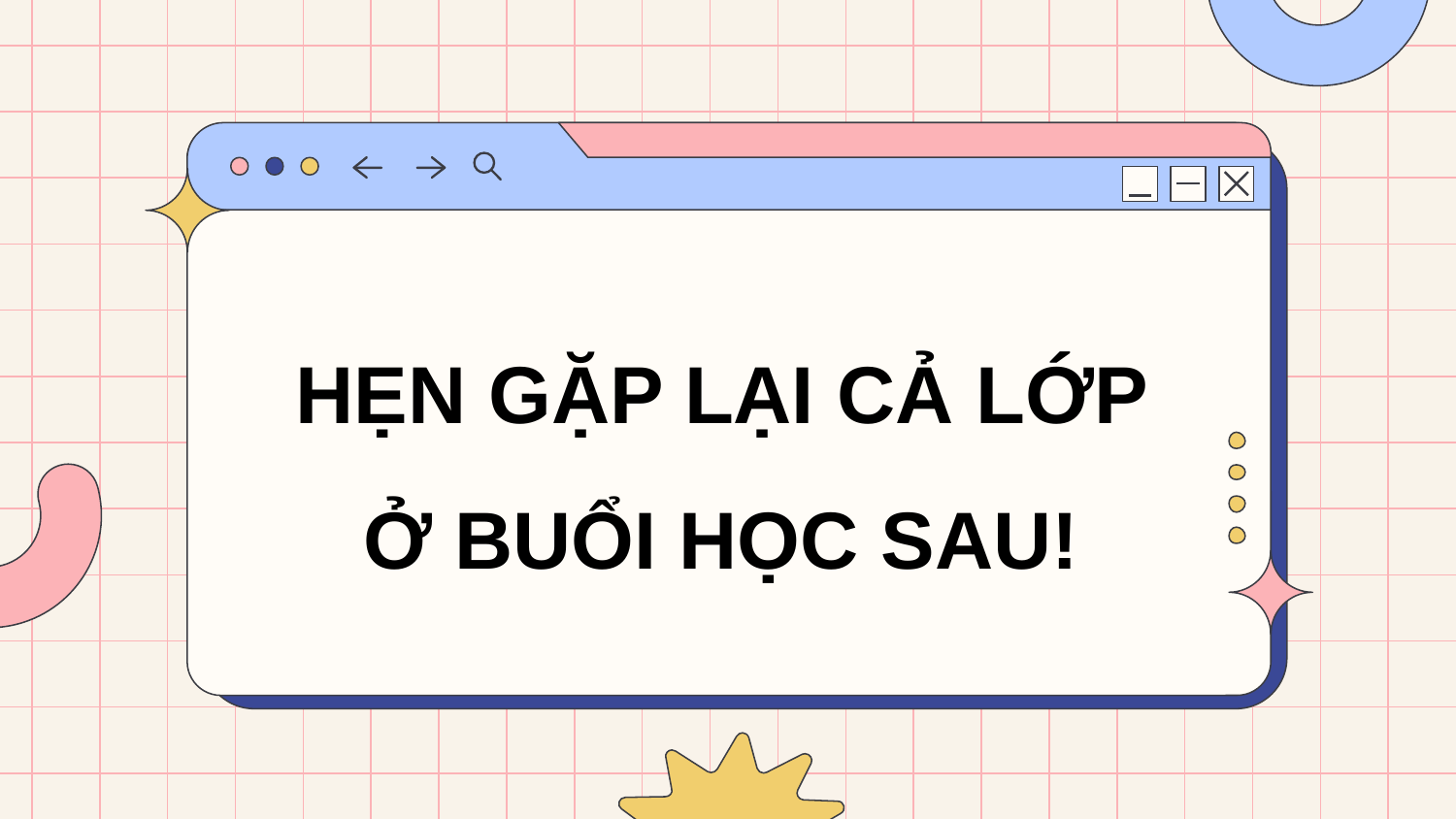

HẸN GẶP LẠI CẢ LỚP Ở BUỔI HỌC SAU!